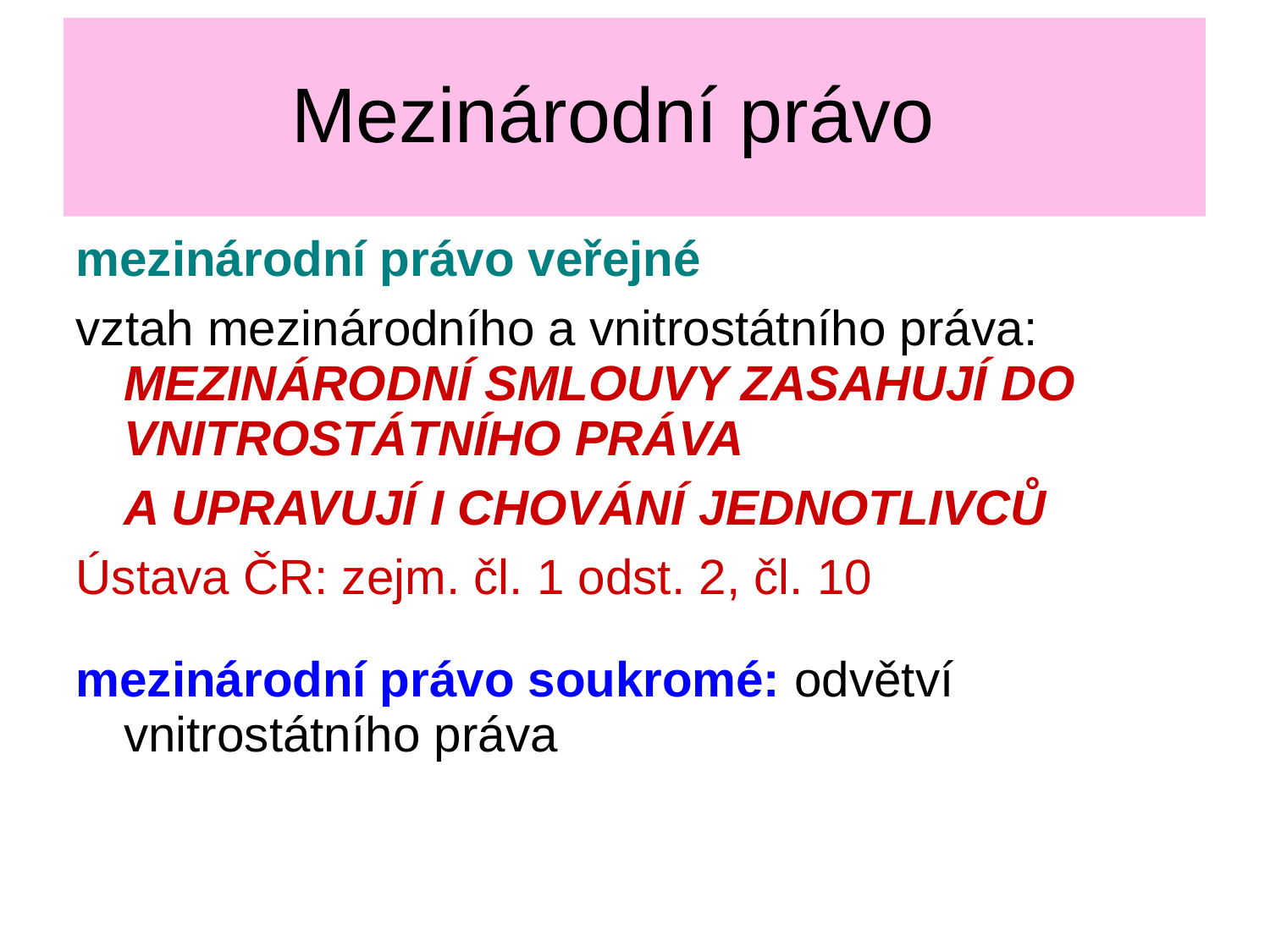

# Mezinárodní právo
mezinárodní právo veřejné
vztah mezinárodního a vnitrostátního práva: MEZINÁRODNÍ SMLOUVY ZASAHUJÍ DO VNITROSTÁTNÍHO PRÁVA
	A UPRAVUJÍ I CHOVÁNÍ JEDNOTLIVCŮ
Ústava ČR: zejm. čl. 1 odst. 2, čl. 10

mezinárodní právo soukromé: odvětví vnitrostátního práva